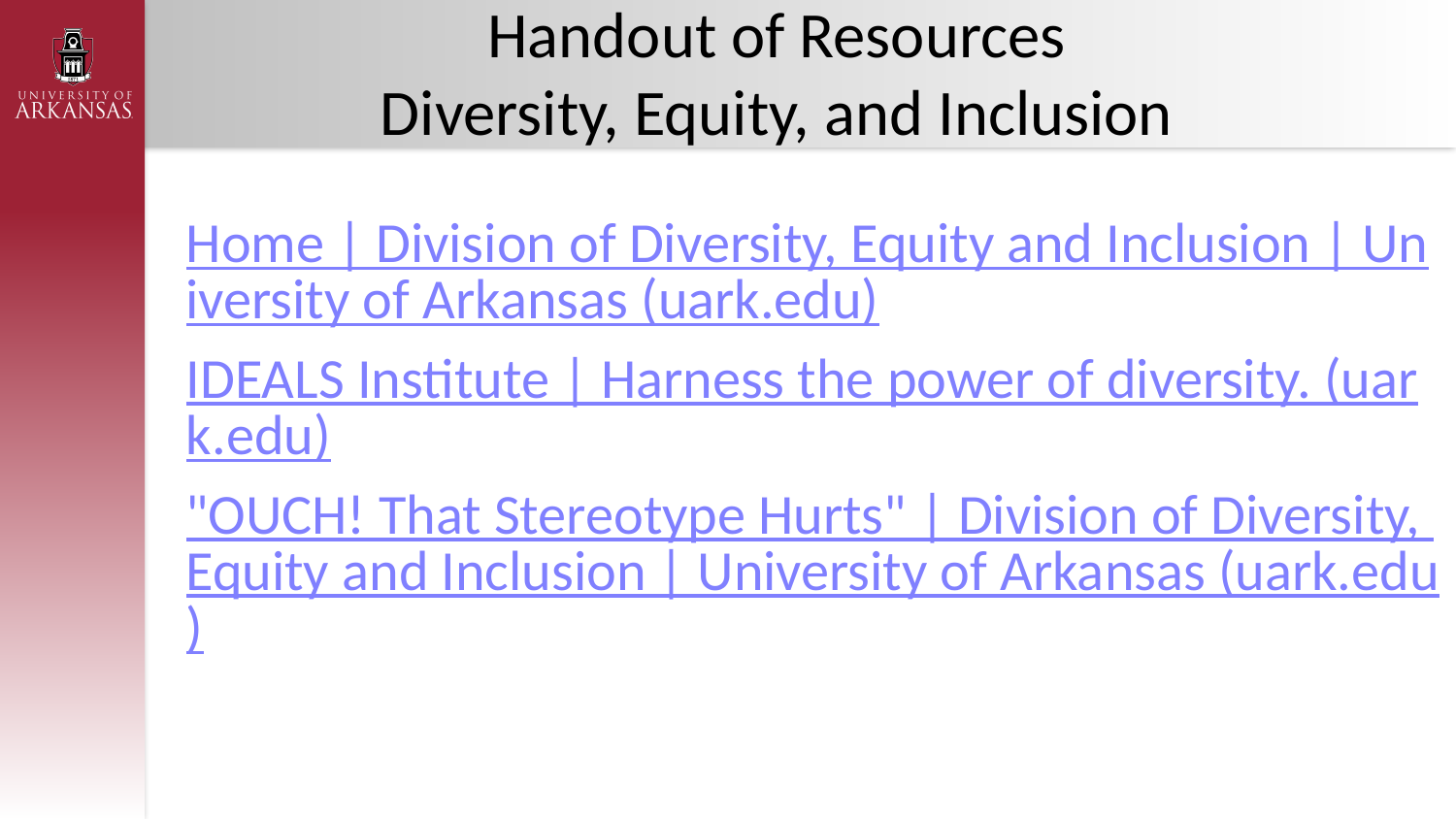

# Handout of Resources Diversity, Equity, and Inclusion
Home | Division of Diversity, Equity and Inclusion | University of Arkansas (uark.edu)
IDEALS Institute | Harness the power of diversity. (uark.edu)
"OUCH! That Stereotype Hurts" | Division of Diversity, Equity and Inclusion | University of Arkansas (uark.edu)